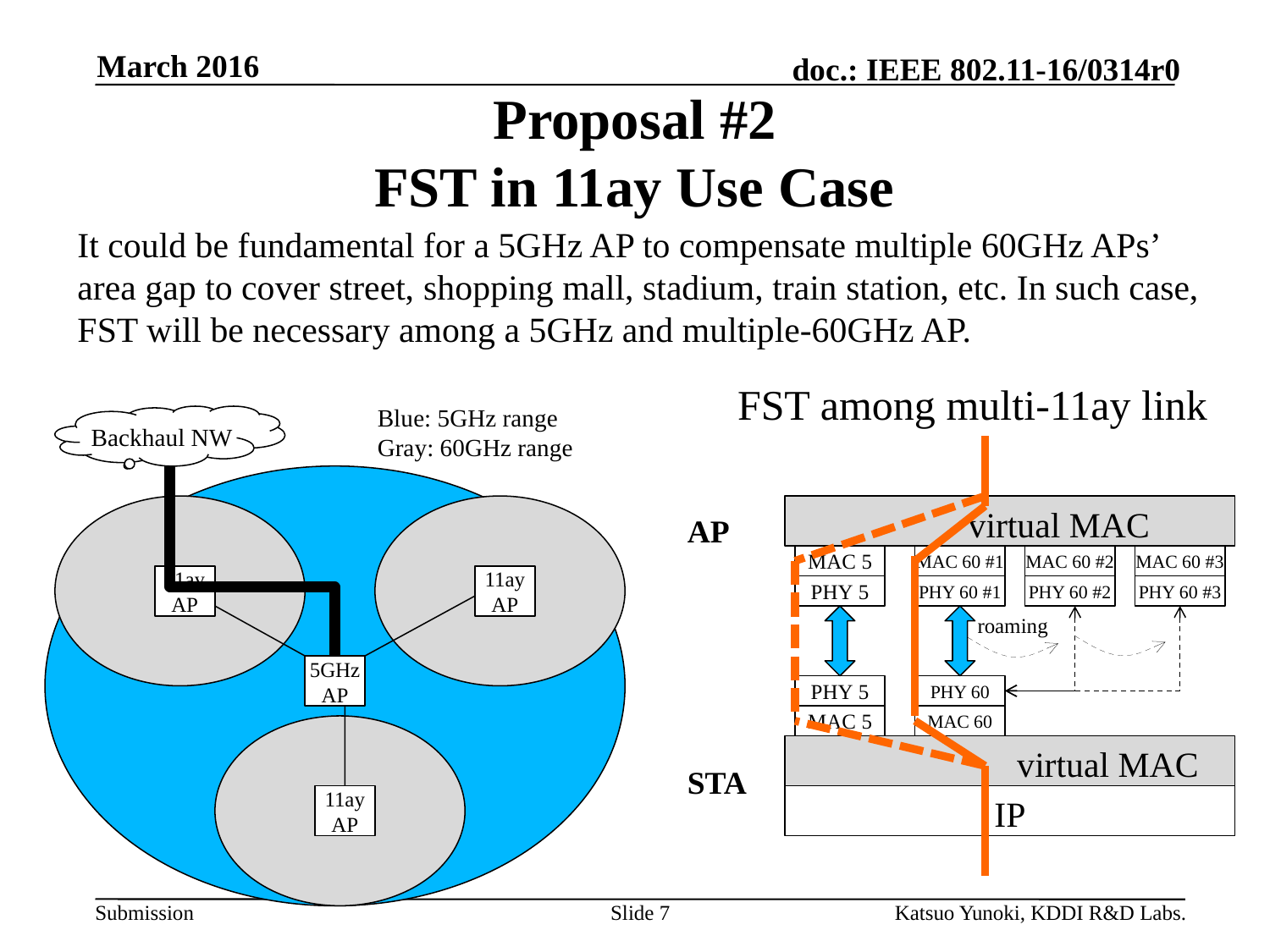

March 2016
# Proposal #2 FST in 11ay Use Case
It could be fundamental for a 5GHz AP to compensate multiple 60GHz APs’ area gap to cover street, shopping mall, stadium, train station, etc. In such case, FST will be necessary among a 5GHz and multiple-60GHz AP.
FST among multi-11ay link
Blue: 5GHz range
Gray: 60GHz range
Backhaul NW

           virtual MAC
AP
MAC 5
MAC 60 #1
MAC 60 #2
MAC 60 #3
11ay
AP
11ay
AP
PHY 5
PHY 60 #1
PHY 60 #2
PHY 60 #3

roaming

5GHz
AP
PHY 5
PHY 60
MAC 5
MAC 60

                      virtual MAC
STA
11ay
AP
IP
Slide 7
Katsuo Yunoki, KDDI R&D Labs.